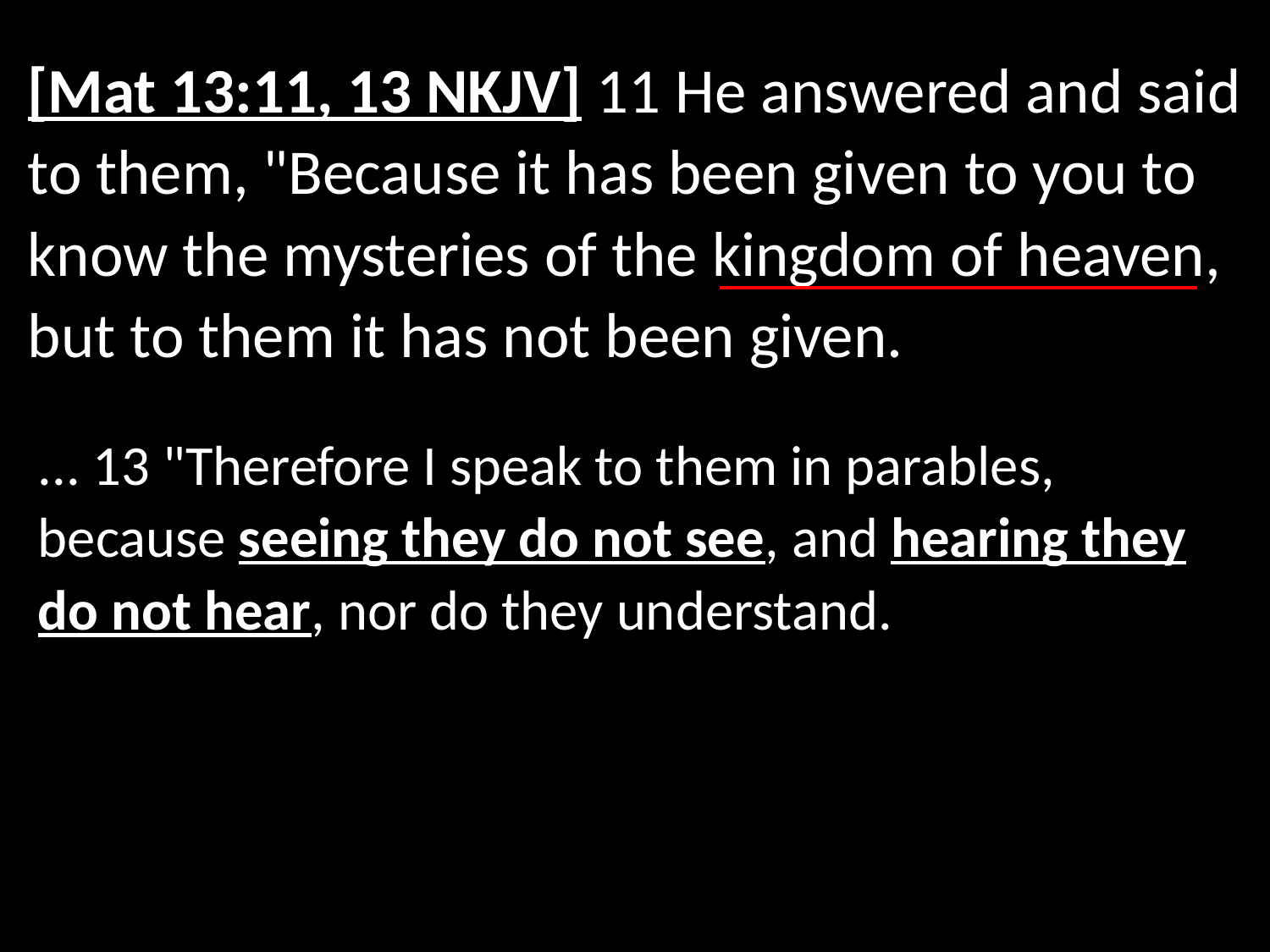

[Mat 13:11, 13 NKJV] 11 He answered and said to them, "Because it has been given to you to know the mysteries of the kingdom of heaven, but to them it has not been given.
... 13 "Therefore I speak to them in parables, because seeing they do not see, and hearing they do not hear, nor do they understand.